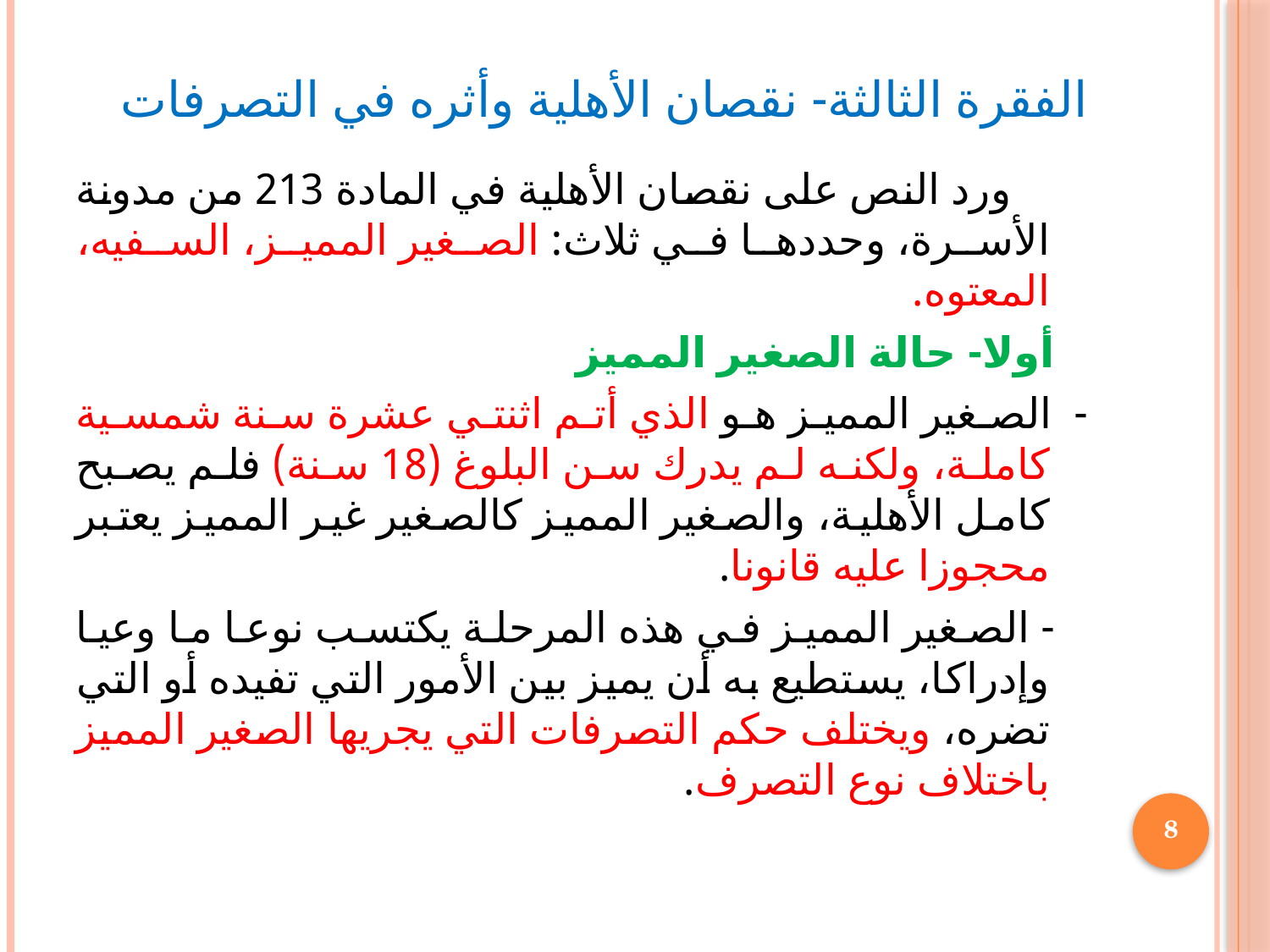

# الفقرة الثالثة- نقصان الأهلية وأثره في التصرفات
       ورد النص على نقصان الأهلية في المادة 213 من مدونة الأسرة، وحددها في ثلاث: الصغير المميز، السفيه، المعتوه.
   أولا- حالة الصغير المميز
-  الصغير المميز هو الذي أتم اثنتي عشرة سنة شمسية كاملة، ولكنه لم يدرك سن البلوغ (18 سنة) فلم يصبح كامل الأهلية، والصغير المميز كالصغير غير المميز يعتبر محجوزا عليه قانونا.
   - الصغير المميز في هذه المرحلة يكتسب نوعا ما وعيا وإدراكا، يستطيع به أن يميز بين الأمور التي تفيده أو التي تضره، ويختلف حكم التصرفات التي يجريها الصغير المميز باختلاف نوع التصرف.

8